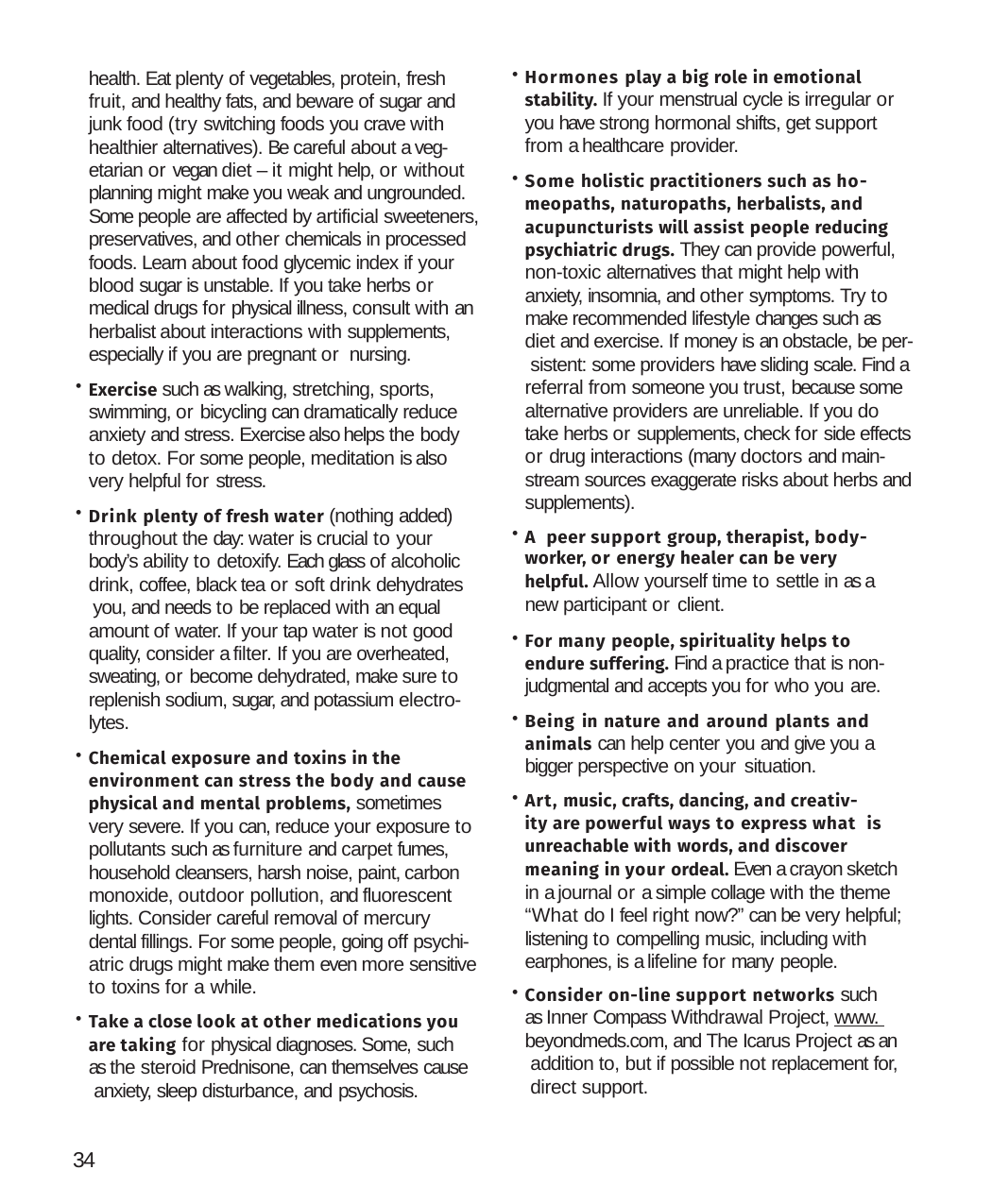

health. Eat plenty of vegetables, protein, fresh  fruit, and healthy fats, and beware of sugar and  junk food (try switching foods you crave with  healthier alternatives). Be careful about a veg-  etarian or vegan diet – it might help, or without  planning might make you weak and ungrounded.  Some people are affected by artificial sweeteners,  preservatives, and other chemicals in processed  foods. Learn about food glycemic index if your  blood sugar is unstable. If you take herbs or  medical drugs for physical illness, consult with an  herbalist about interactions with supplements,  especially if you are pregnant or nursing.
Exercise such as walking, stretching, sports,  swimming, or bicycling can dramatically reduce  anxiety and stress. Exercise also helps the body  to detox. For some people, meditation is also  very helpful for stress.
Drink plenty of fresh water (nothing added)  throughout the day: water is crucial to your  body’s ability to detoxify. Each glass of alcoholic  drink, coffee, black tea or soft drink dehydrates  you, and needs to be replaced with an equal  amount of water. If your tap water is not good  quality, consider a filter. If you are overheated,  sweating, or become dehydrated, make sure to  replenish sodium, sugar, and potassium electro-  lytes.
Chemical exposure and toxins in the  environment can stress the body and cause  physical and mental problems, sometimes  very severe. If you can, reduce your exposure to  pollutants such as furniture and carpet fumes,  household cleansers, harsh noise, paint, carbon  monoxide, outdoor pollution, and fluorescent  lights. Consider careful removal of mercury  dental fillings. For some people, going off psychi-  atric drugs might make them even more sensitive  to toxins for a while.
Take a close look at other medications you  are taking for physical diagnoses. Some, such
as the steroid Prednisone, can themselves cause  anxiety, sleep disturbance, and psychosis.
Hormones play a big role in emotional  stability. If your menstrual cycle is irregular or  you have strong hormonal shifts, get support  from a healthcare provider.
Some holistic practitioners such as ho-  meopaths, naturopaths, herbalists, and  acupuncturists will assist people reducing  psychiatric drugs. They can provide powerful,  non-toxic alternatives that might help with  anxiety, insomnia, and other symptoms. Try to  make recommended lifestyle changes such as  diet and exercise. If money is an obstacle, be per-  sistent: some providers have sliding scale. Find a  referral from someone you trust, because some  alternative providers are unreliable. If you do  take herbs or supplements, check for side effects  or drug interactions (many doctors and main-  stream sources exaggerate risks about herbs and  supplements).
A peer support group, therapist, body-  worker, or energy healer can be very  helpful. Allow yourself time to settle in as a  new participant or client.
For many people, spirituality helps to  endure suffering. Find a practice that is non-  judgmental and accepts you for who you are.
Being in nature and around plants and  animals can help center you and give you a  bigger perspective on your situation.
Art, music, crafts, dancing, and creativ-  ity are powerful ways to express what  is unreachable with words, and discover
meaning in your ordeal. Even a crayon sketch  in a journal or a simple collage with the theme  “What do I feel right now?” can be very helpful;  listening to compelling music, including with  earphones, is a lifeline for many people.
Consider on-line support networks such  as Inner Compass Withdrawal Project, www.  beyondmeds.com, and The Icarus Project as an  addition to, but if possible not replacement for,  direct support.
34